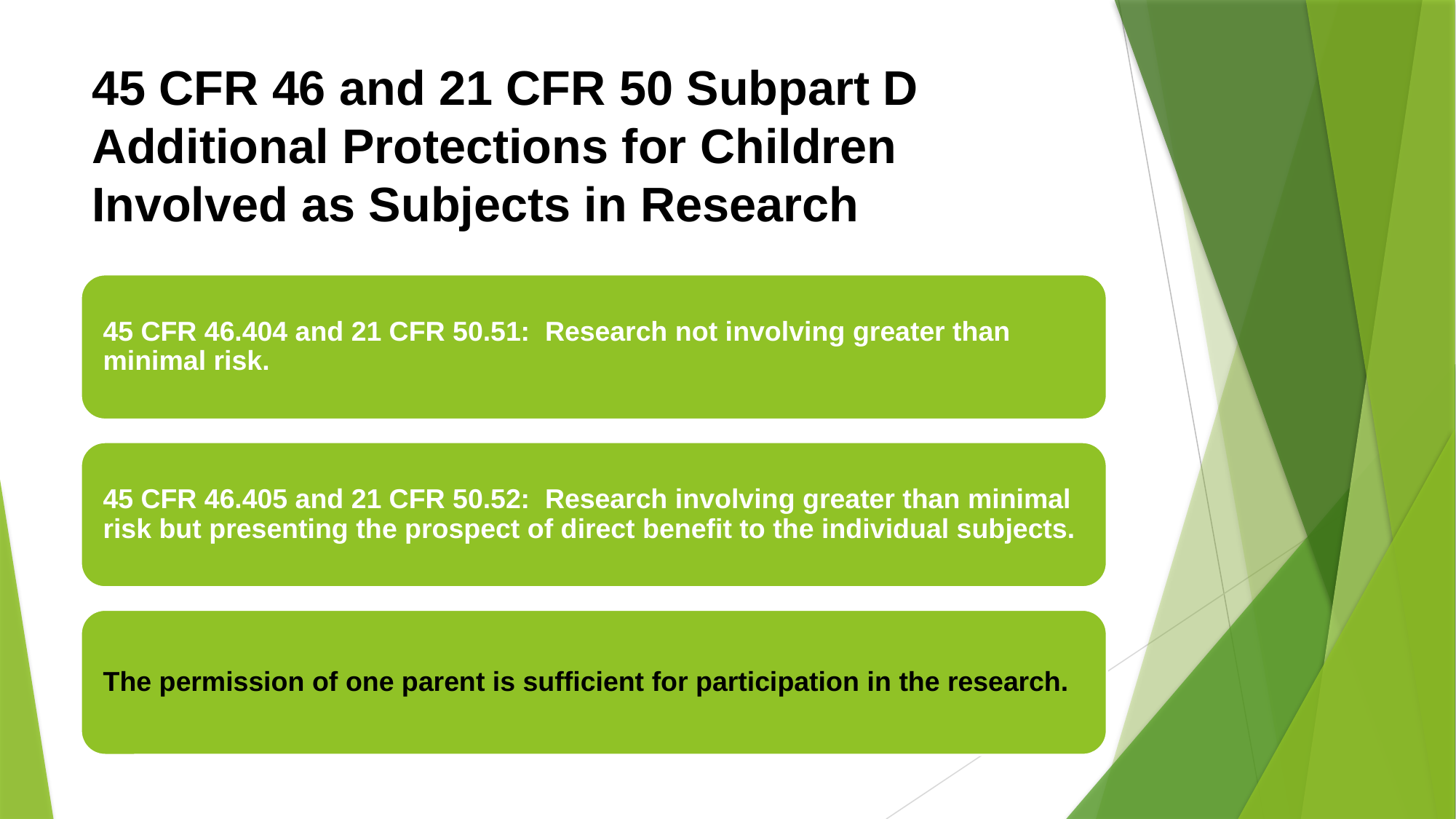

# 45 CFR 46 and 21 CFR 50 Subpart D Additional Protections for Children Involved as Subjects in Research
45 CFR 46.404 and 21 CFR 50.51:  Research not involving greater than minimal risk.
45 CFR 46.405 and 21 CFR 50.52:  Research involving greater than minimal risk but presenting the prospect of direct benefit to the individual subjects.
The permission of one parent is sufficient for participation in the research.